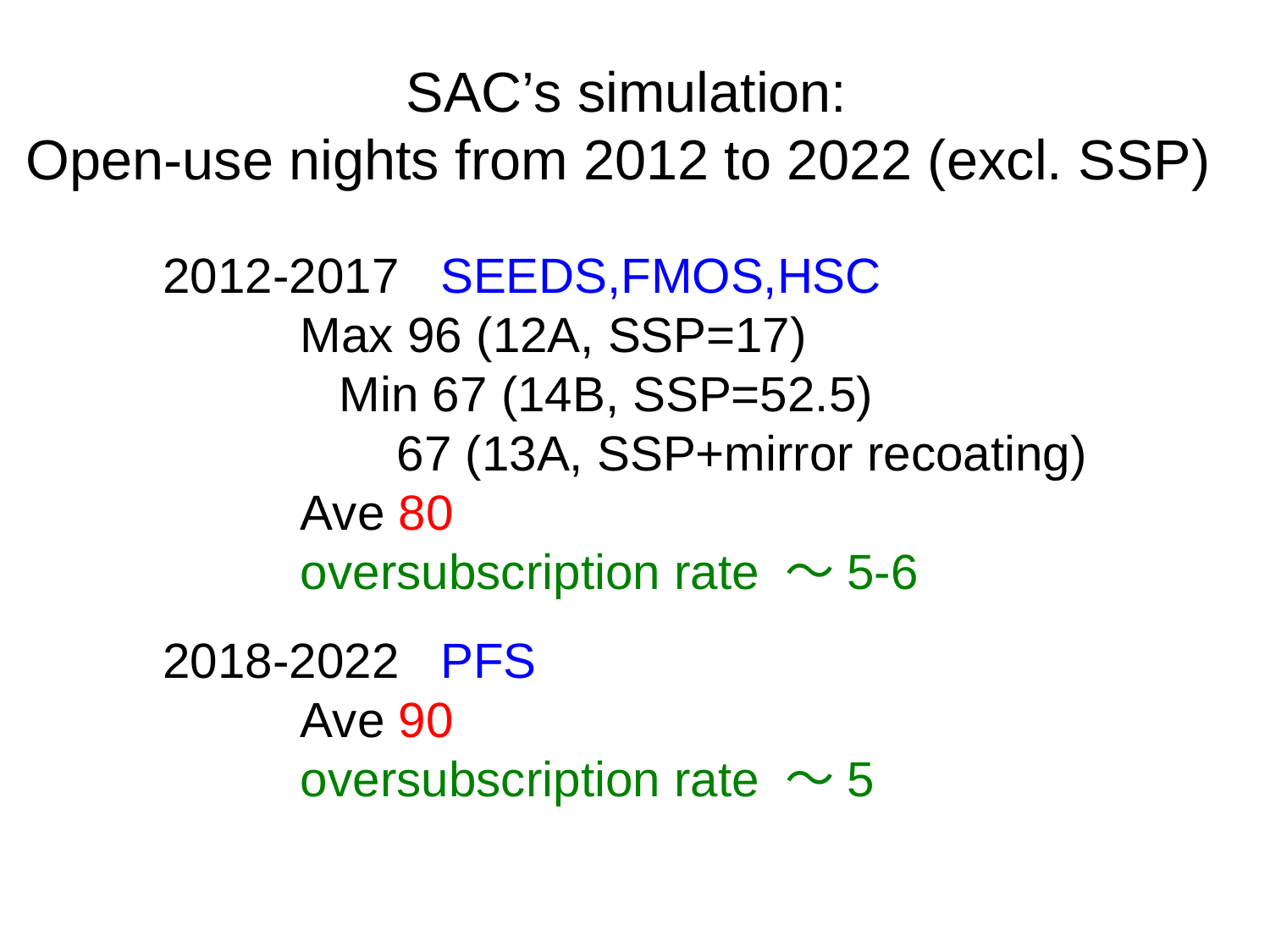

SAC’s simulation:
Open-use nights from 2012 to 2022 (excl. SSP)
2012-2017   SEEDS,FMOS,HSC
          Max 96 (12A, SSP=17)
　　      Min 67 (14B, SSP=52.5)
                 67 (13A, SSP+mirror recoating)
          Ave 80
          oversubscription rate ～5-6

2018-2022   PFS
          Ave 90
          oversubscription rate ～5